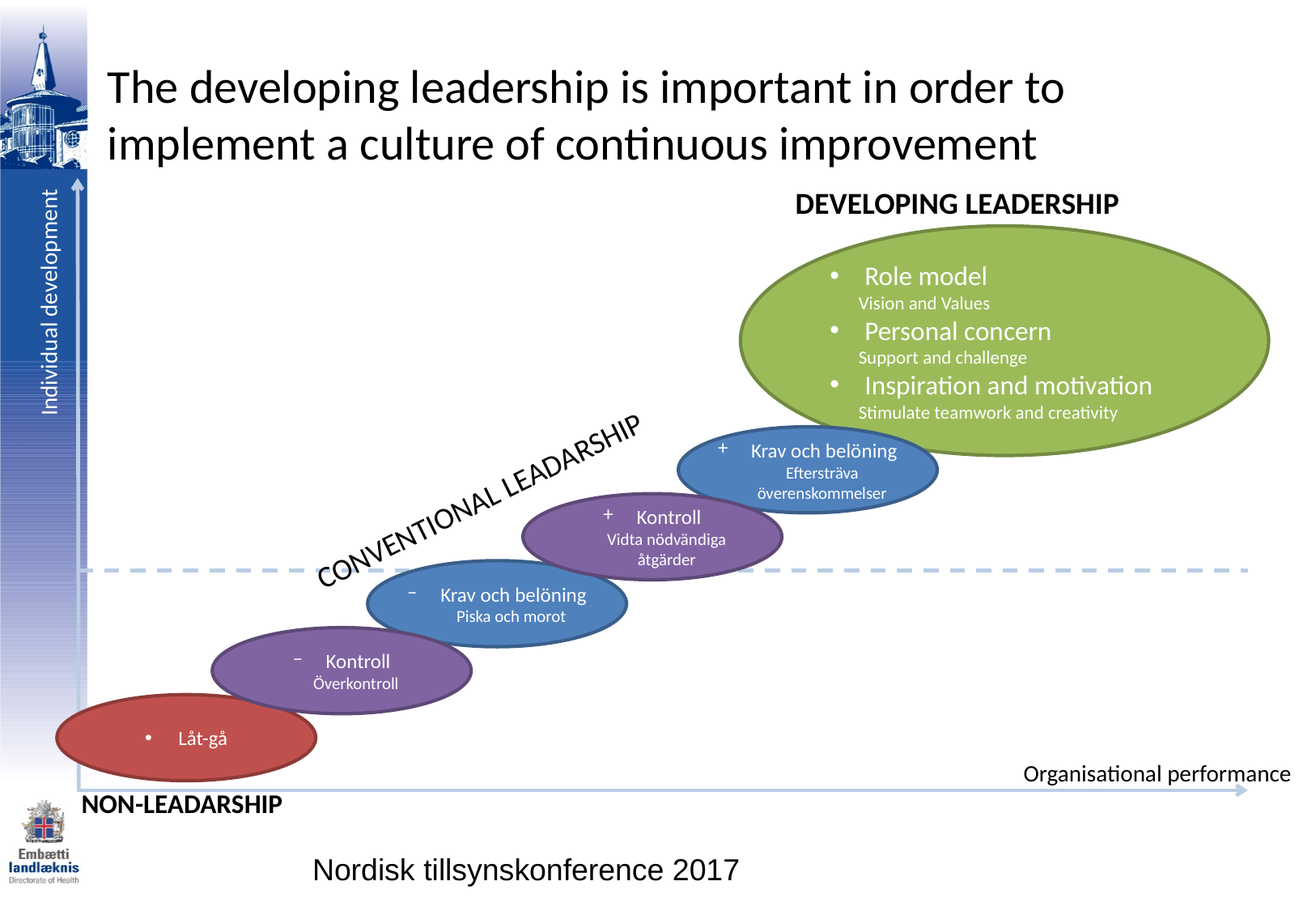

# The developing leadership is important in order to implement a culture of continuous improvement
Developing leadership
 Role model
Vision and Values
 Personal concern
Support and challenge
 Inspiration and motivation
Stimulate teamwork and creativity
Individual development
 Krav och belöning
Eftersträva
överenskommelser
Conventional leadarship
 Kontroll
Vidta nödvändiga
åtgärder
 Krav och belöning
Piska och morot
 Kontroll
Överkontroll
 Låt-gå
Organisational performance
Non-leadarship
Nordisk tillsynskonference 2017